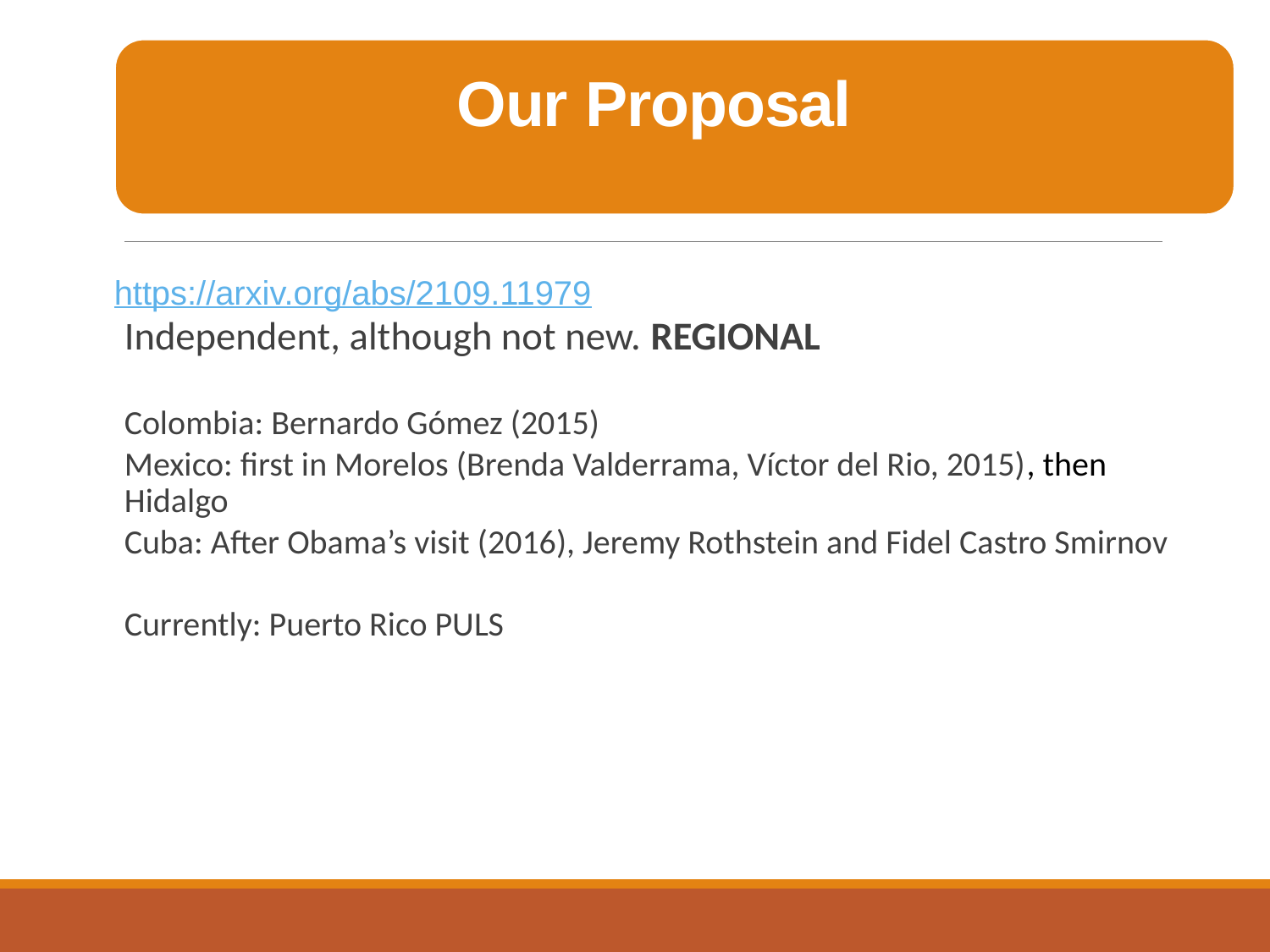

# Our Proposal
https://arxiv.org/abs/2109.11979
Independent, although not new. REGIONAL

Colombia: Bernardo Gómez (2015)
Mexico: first in Morelos (Brenda Valderrama, Víctor del Rio, 2015), then Hidalgo
Cuba: After Obama’s visit (2016), Jeremy Rothstein and Fidel Castro Smirnov

Currently: Puerto Rico PULS